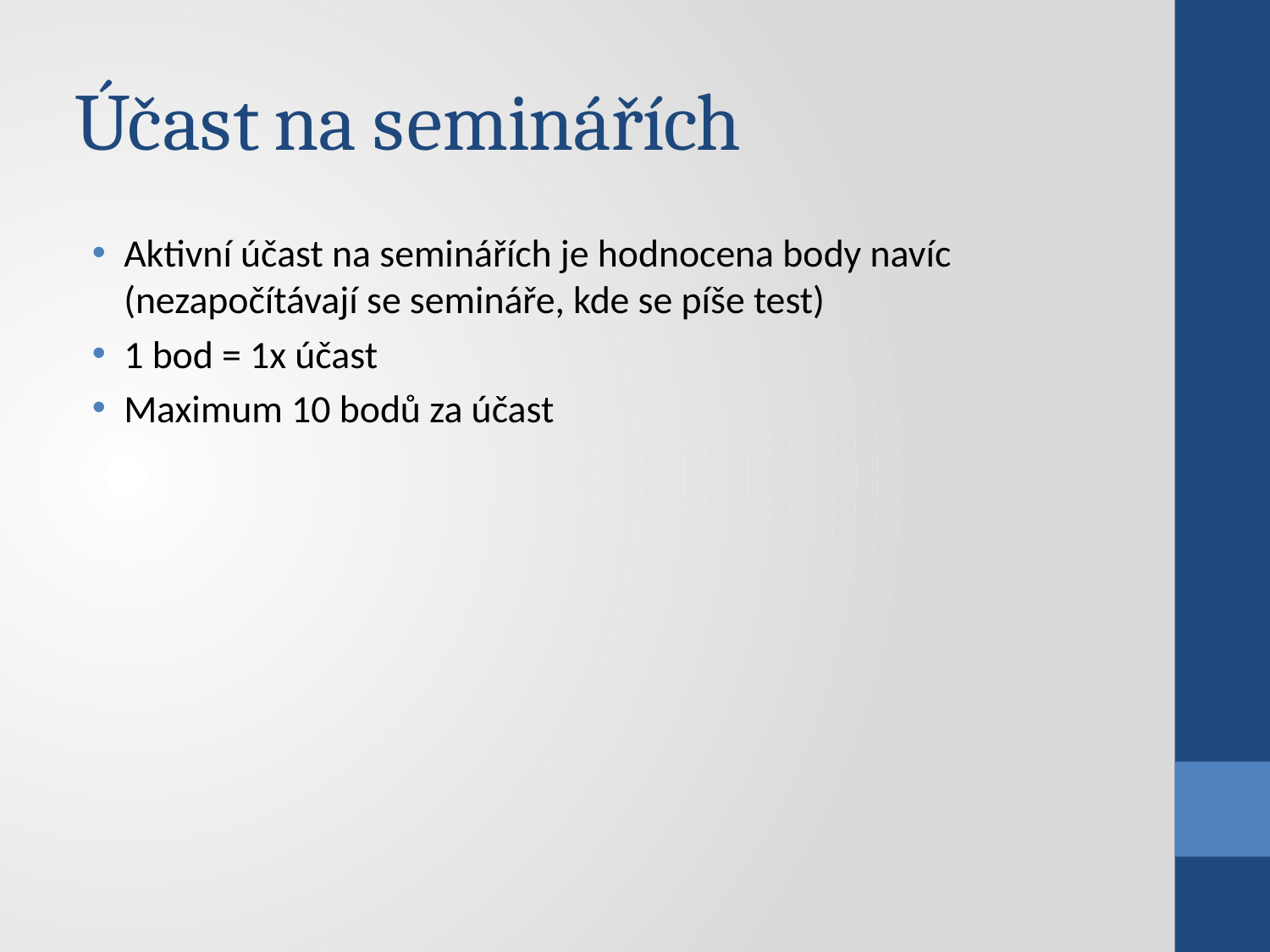

# Účast na seminářích
Aktivní účast na seminářích je hodnocena body navíc (nezapočítávají se semináře, kde se píše test)
1 bod = 1x účast
Maximum 10 bodů za účast